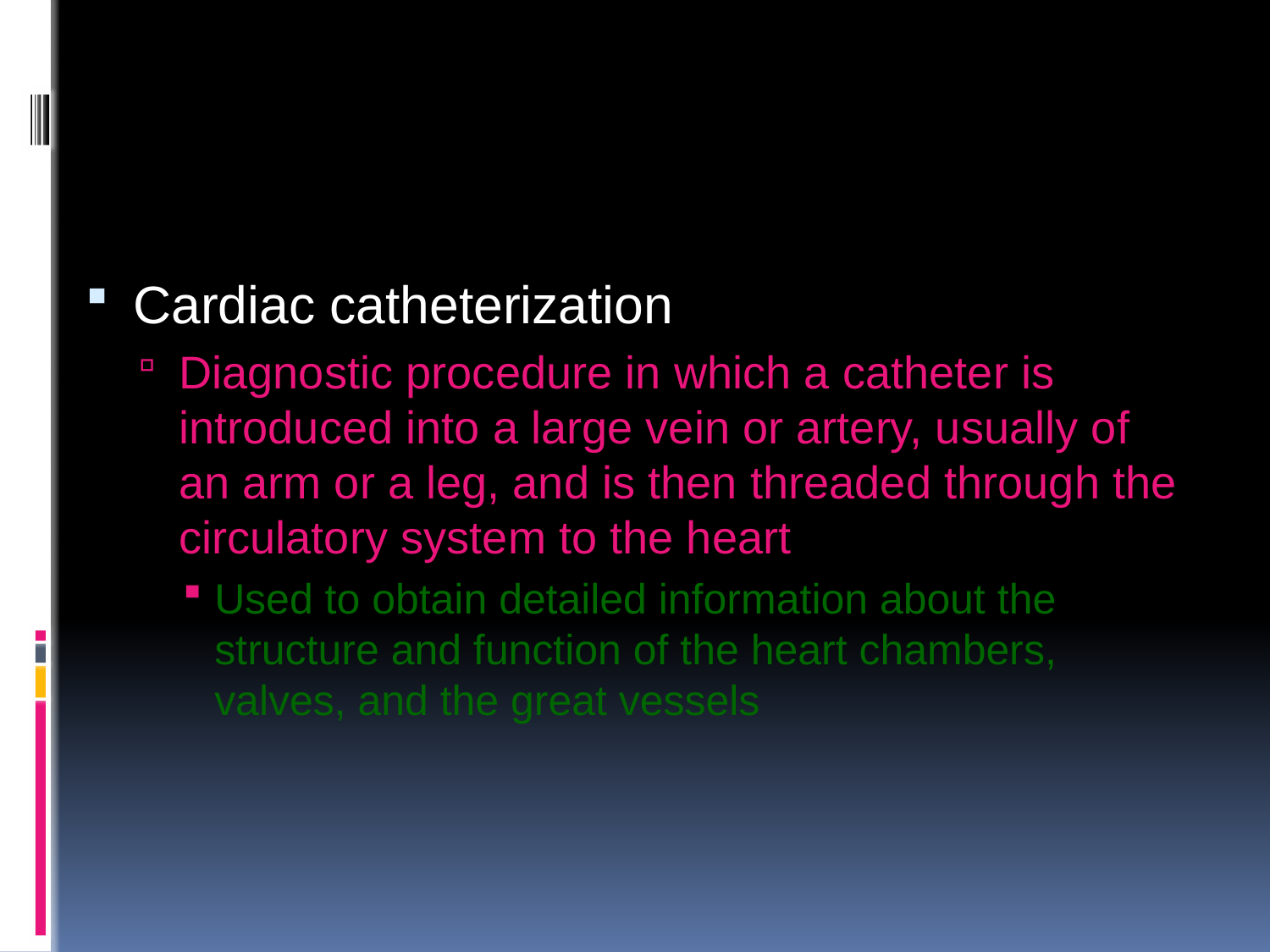

Cardiac catheterization
Diagnostic procedure in which a catheter is introduced into a large vein or artery, usually of an arm or a leg, and is then threaded through the circulatory system to the heart
Used to obtain detailed information about the structure and function of the heart chambers, valves, and the great vessels